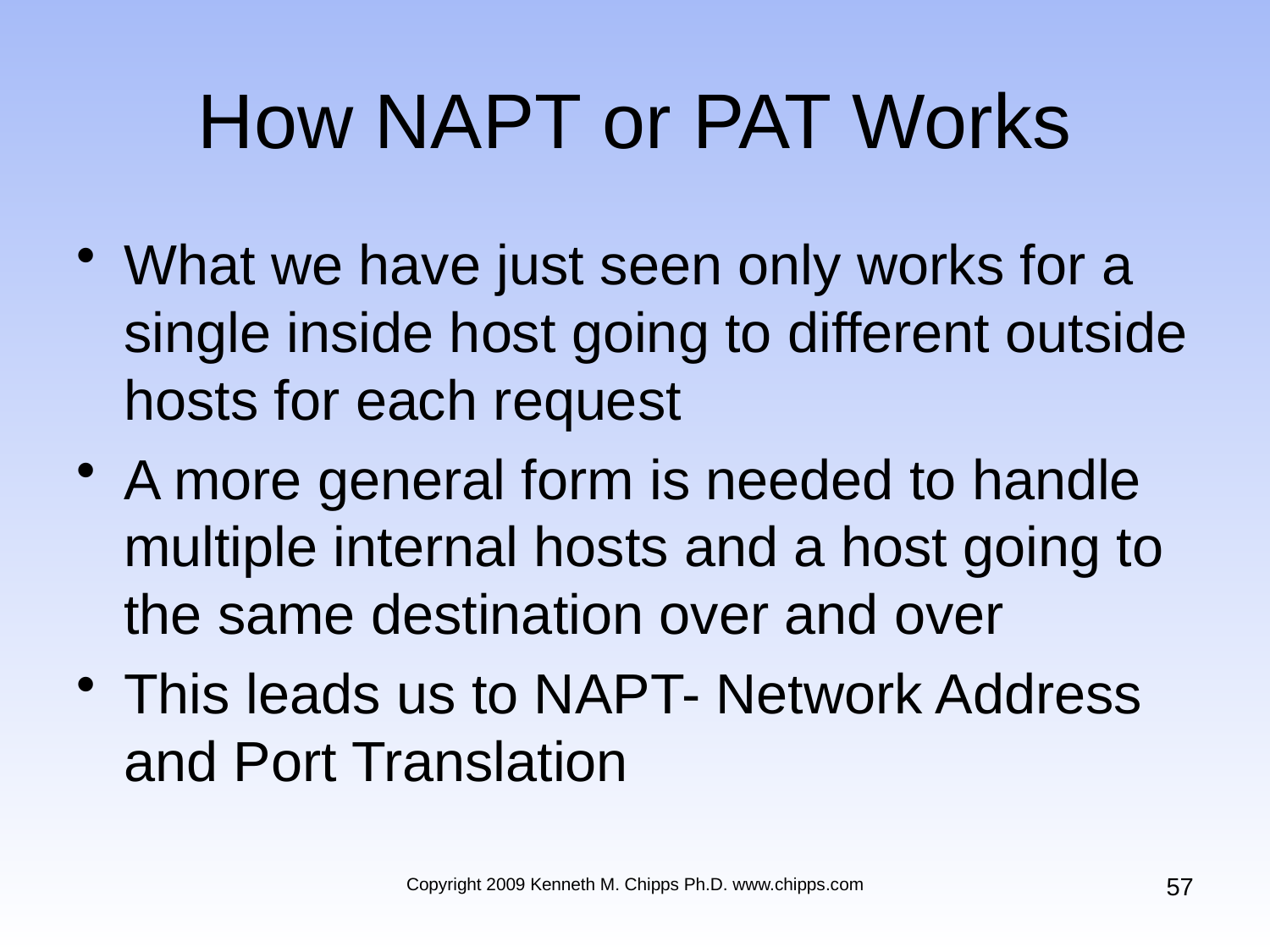

# How NAPT or PAT Works
What we have just seen only works for a single inside host going to different outside hosts for each request
A more general form is needed to handle multiple internal hosts and a host going to the same destination over and over
This leads us to NAPT- Network Address and Port Translation
57
Copyright 2009 Kenneth M. Chipps Ph.D. www.chipps.com